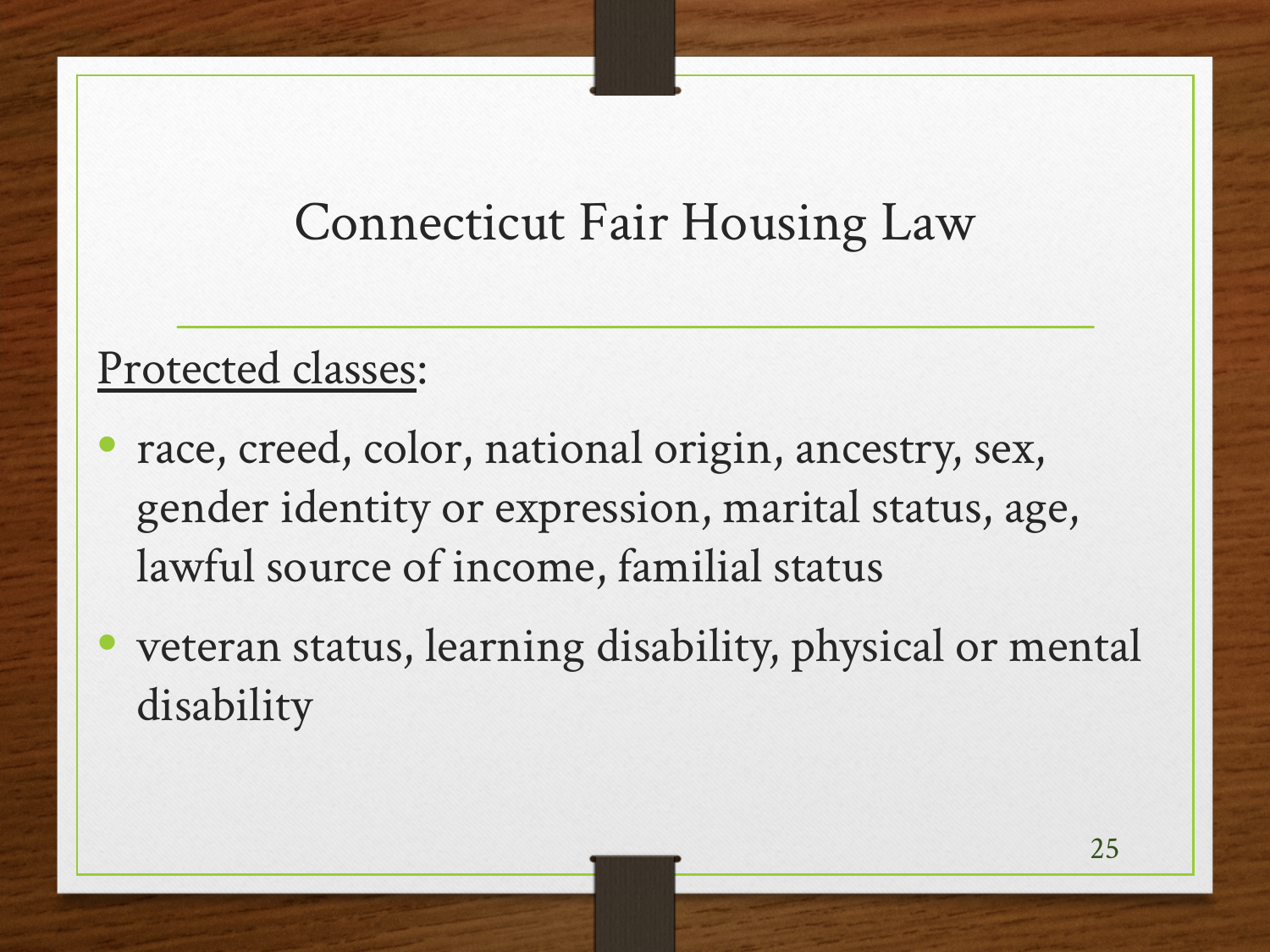

# Connecticut Fair Housing Law
Protected classes:
race, creed, color, national origin, ancestry, sex, gender identity or expression, marital status, age, lawful source of income, familial status
veteran status, learning disability, physical or mental disability
25